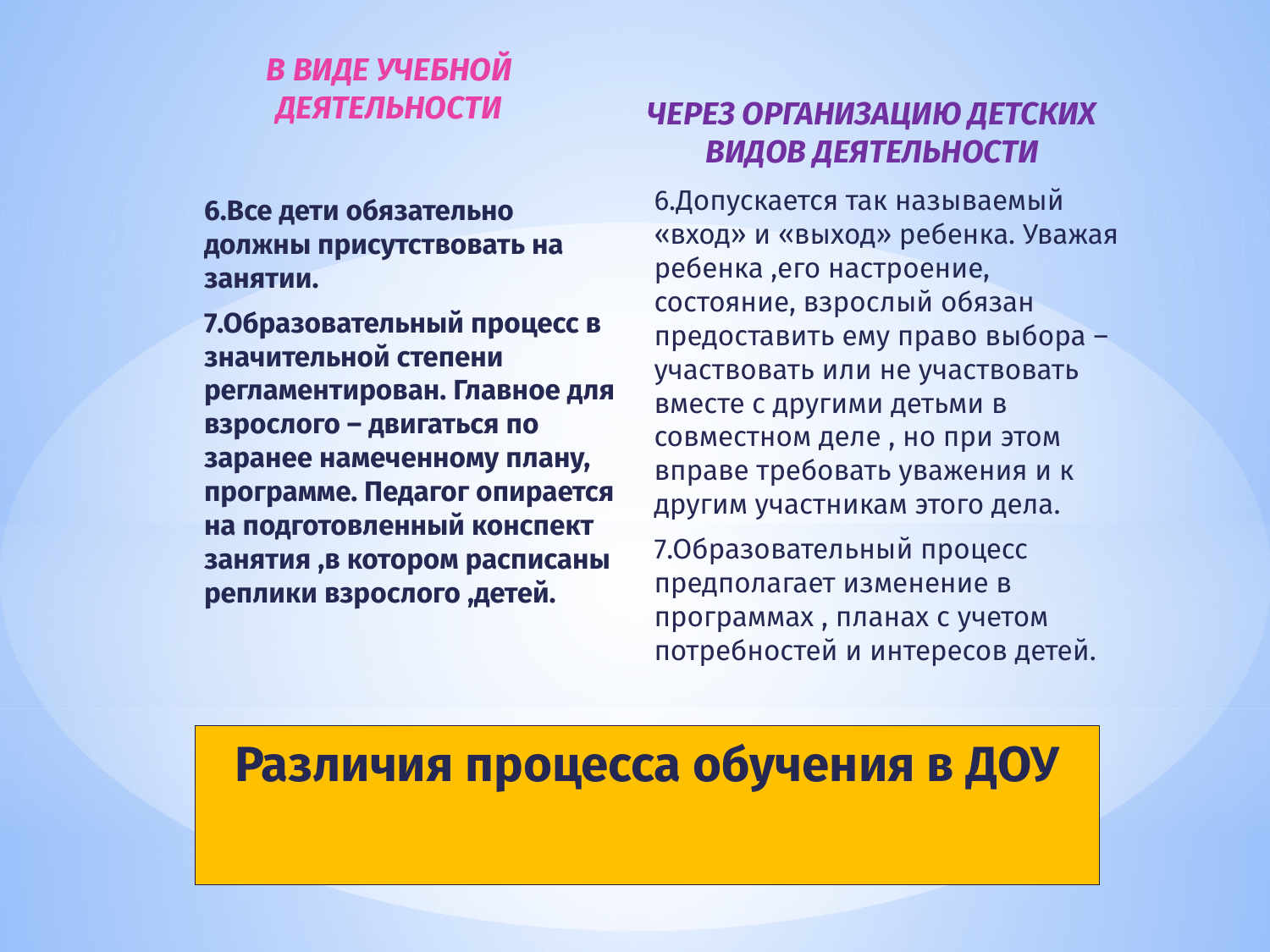

В ВИДЕ УЧЕБНОЙ ДЕЯТЕЛЬНОСТИ

ЧЕРЕЗ ОРГАНИЗАЦИЮ ДЕТСКИХ ВИДОВ ДЕЯТЕЛЬНОСТИ

6.Допускается так называемый «вход» и «выход» ребенка. Уважая ребенка ,его настроение, состояние, взрослый обязан предоставить ему право выбора –участвовать или не участвовать вместе с другими детьми в совместном деле , но при этом вправе требовать уважения и к другим участникам этого дела.
7.Образовательный процесс предполагает изменение в программах , планах с учетом потребностей и интересов детей.
6.Все дети обязательно должны присутствовать на занятии.
7.Образовательный процесс в значительной степени регламентирован. Главное для взрослого – двигаться по заранее намеченному плану, программе. Педагог опирается на подготовленный конспект занятия ,в котором расписаны реплики взрослого ,детей.
# Различия процесса обучения в ДОУ